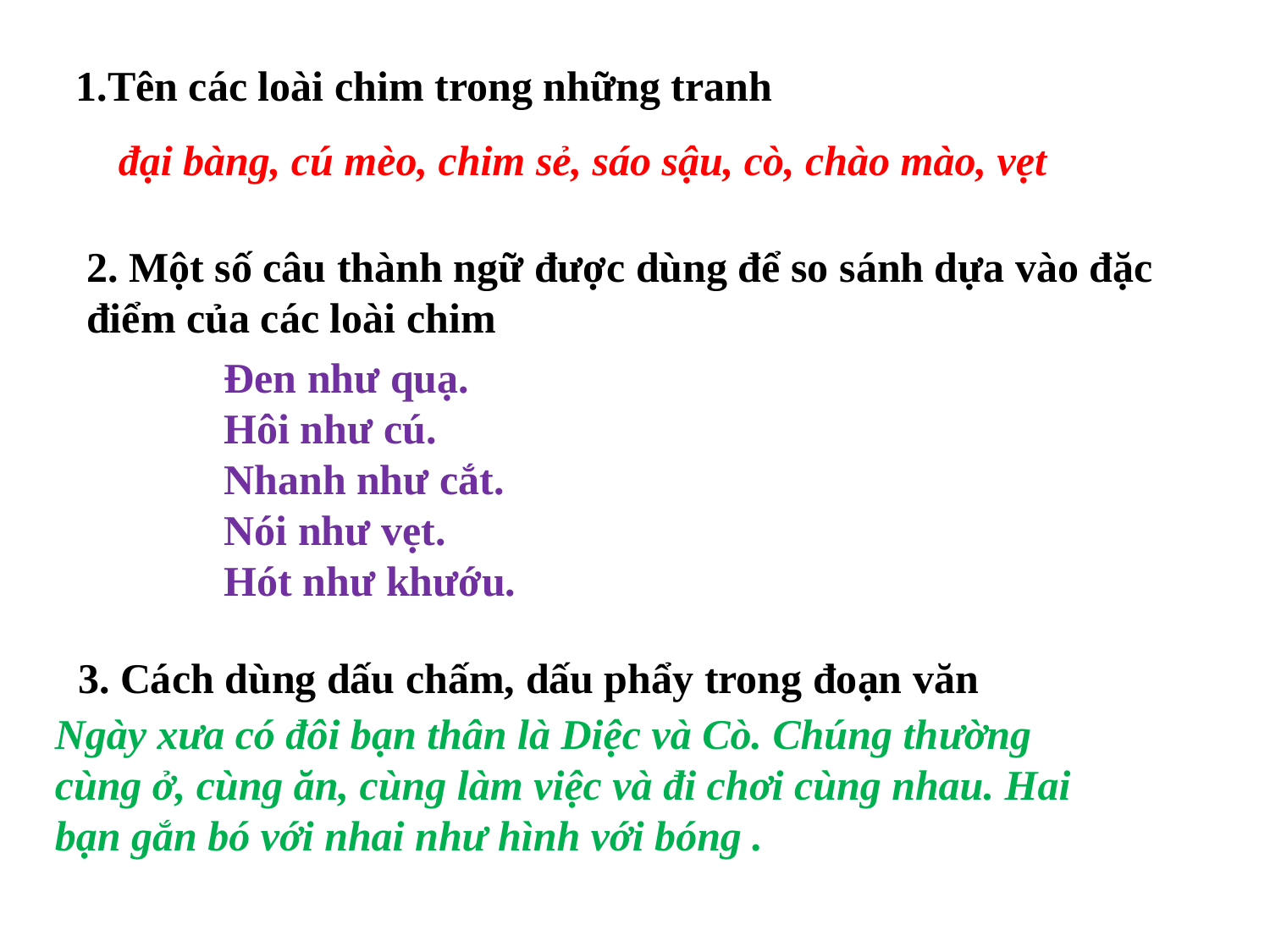

1.Tên các loài chim trong những tranh
 đại bàng, cú mèo, chim sẻ, sáo sậu, cò, chào mào, vẹt
2. Một số câu thành ngữ được dùng để so sánh dựa vào đặc điểm của các loài chim
Đen như quạ.
Hôi như cú.
Nhanh như cắt.
Nói như vẹt.
Hót như khướu.
3. Cách dùng dấu chấm, dấu phẩy trong đoạn văn
Ngày xưa có đôi bạn thân là Diệc và Cò. Chúng thường cùng ở, cùng ăn, cùng làm việc và đi chơi cùng nhau. Hai bạn gắn bó với nhai như hình với bóng .